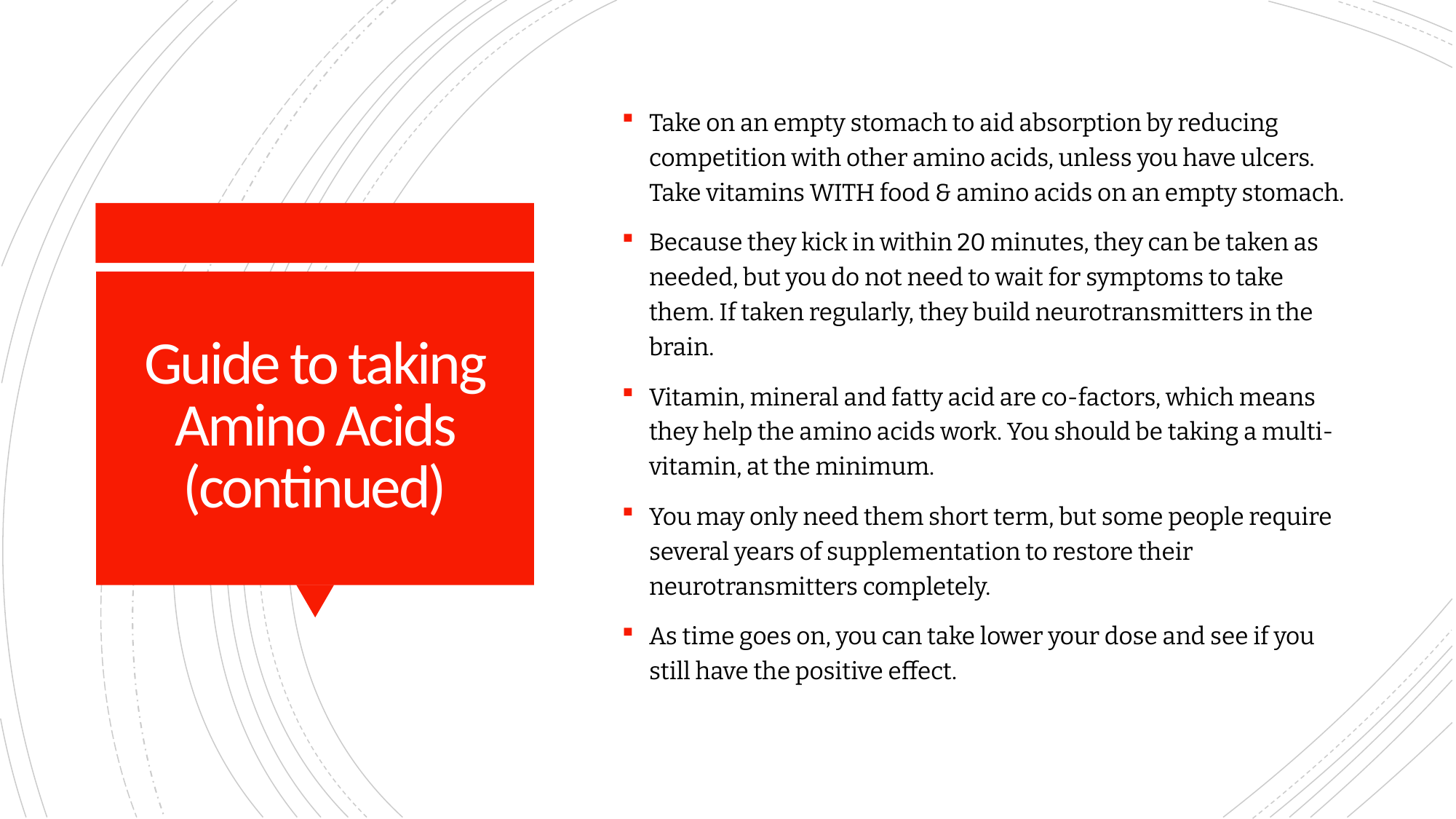

Take on an empty stomach to aid absorption by reducing competition with other amino acids, unless you have ulcers. Take vitamins WITH food & amino acids on an empty stomach.
Because they kick in within 20 minutes, they can be taken as needed, but you do not need to wait for symptoms to take them. If taken regularly, they build neurotransmitters in the brain.
Vitamin, mineral and fatty acid are co-factors, which means they help the amino acids work. You should be taking a multi-vitamin, at the minimum.
You may only need them short term, but some people require several years of supplementation to restore their neurotransmitters completely.
As time goes on, you can take lower your dose and see if you still have the positive effect.

# Guide to taking Amino Acids (continued)